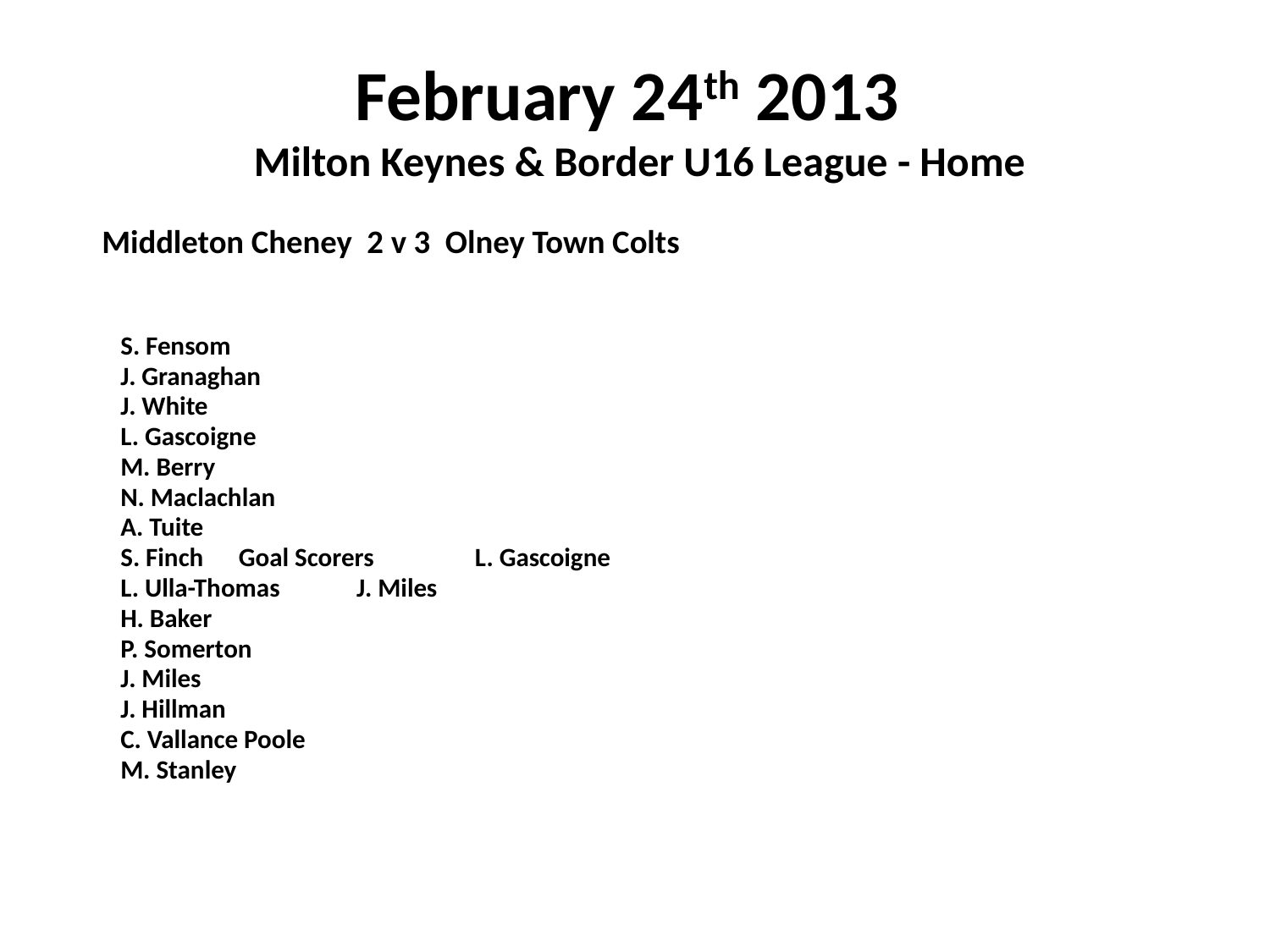

# February 24th 2013 Milton Keynes & Border U16 League - Home
   Middleton Cheney  2 v 3  Olney Town Colts

	S. Fensom
	J. Granaghan
	J. White
	L. Gascoigne
	M. Berry
  	N. Maclachlan
	A. Tuite
	S. Finch				Goal Scorers	L. Gascoigne
	L. Ulla-Thomas						J. Miles
	H. Baker
	P. Somerton
	J. Miles
	J. Hillman
	C. Vallance Poole
	M. Stanley